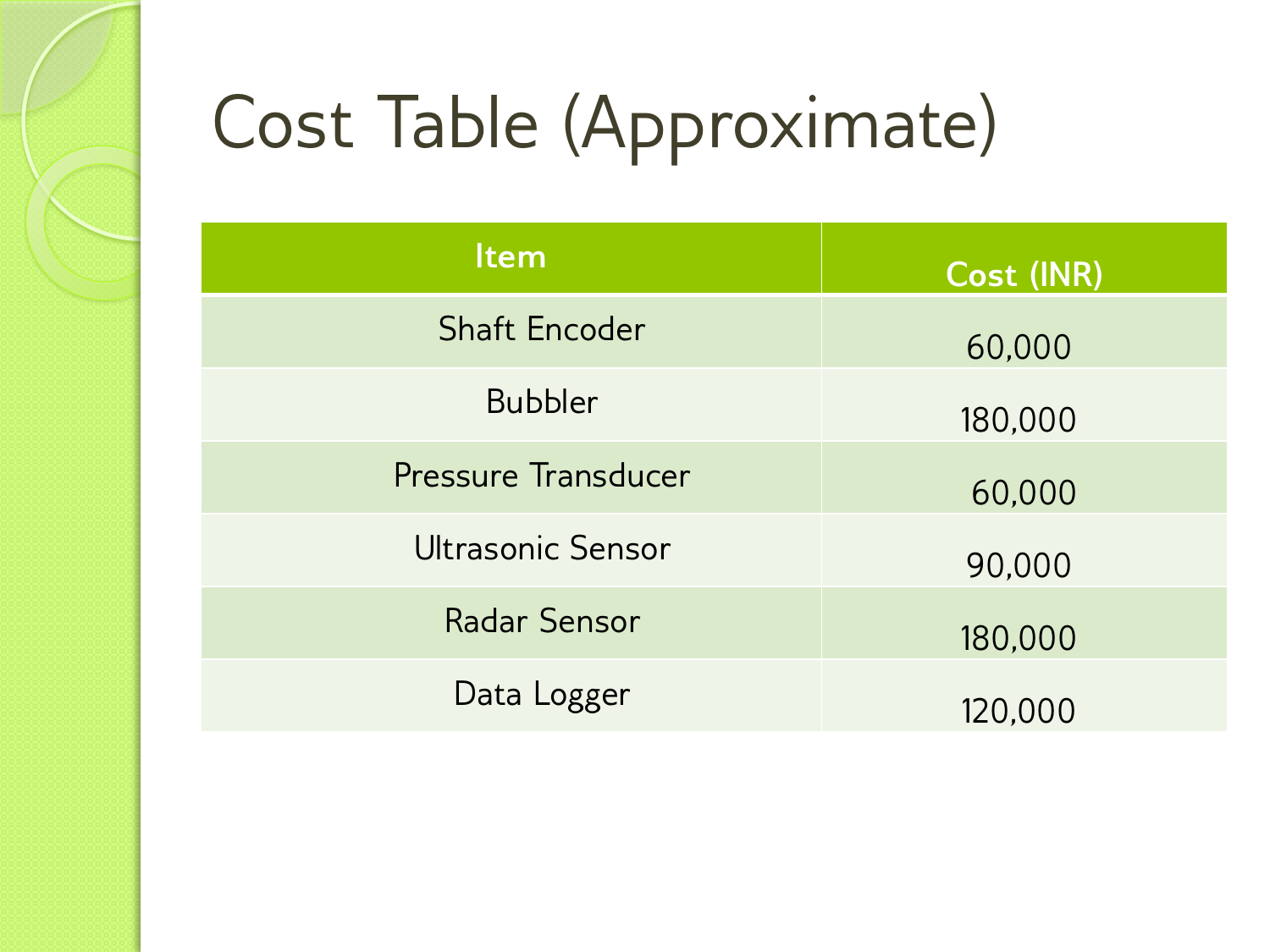

# Cost Table (Approximate)
| Item | Cost (INR) |
| --- | --- |
| Shaft Encoder | 60,000 |
| Bubbler | 180,000 |
| Pressure Transducer | 60,000 |
| Ultrasonic Sensor | 90,000 |
| Radar Sensor | 180,000 |
| Data Logger | 120,000 |